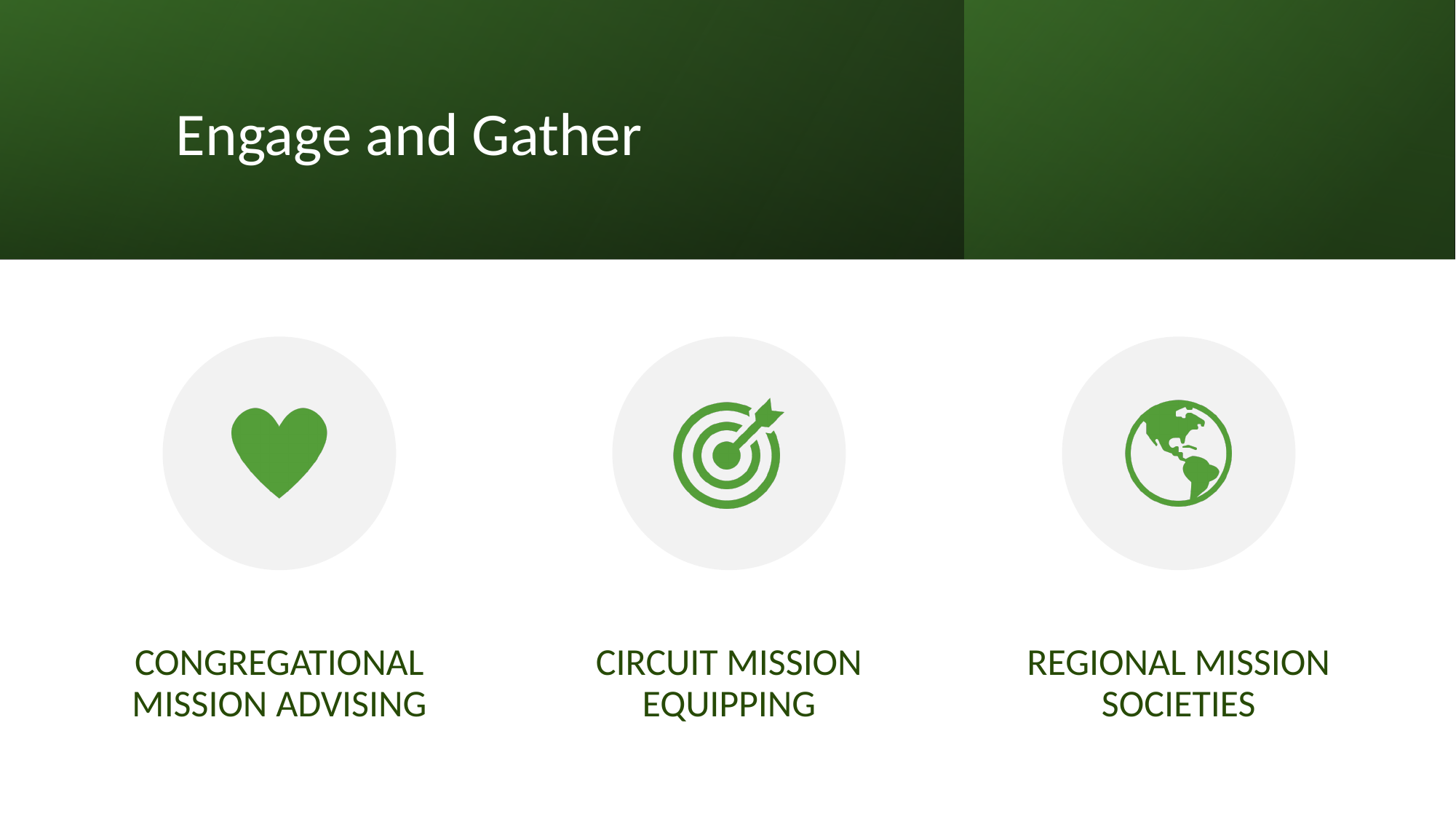

# Engage and Gather
Congregational Mission Advising
Circuit Mission Equipping
Regional Mission Societies